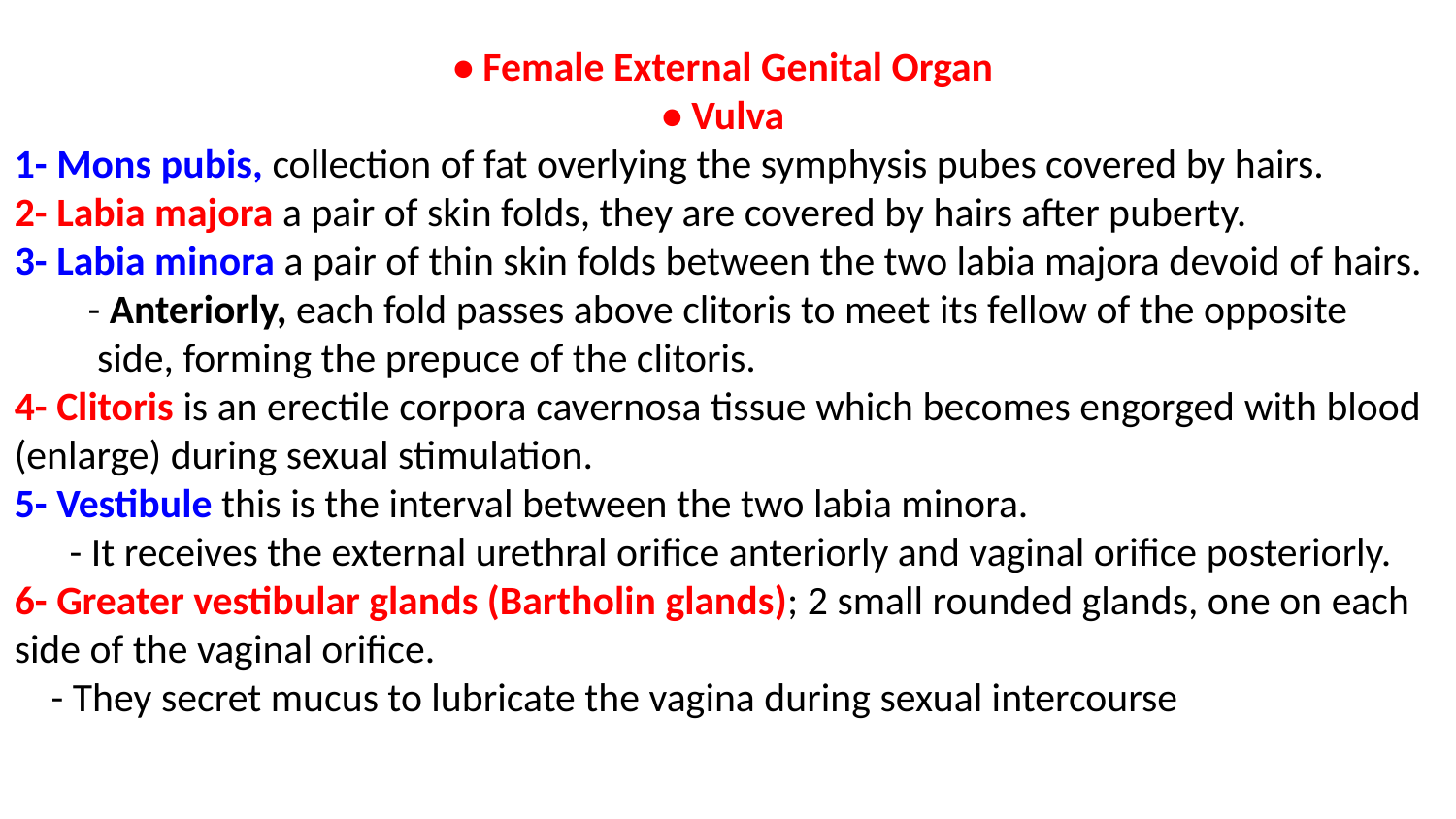

• Female External Genital Organ
• Vulva
1- Mons pubis, collection of fat overlying the symphysis pubes covered by hairs.
2- Labia majora a pair of skin folds, they are covered by hairs after puberty.
3- Labia minora a pair of thin skin folds between the two labia majora devoid of hairs.
        - Anteriorly, each fold passes above clitoris to meet its fellow of the opposite
         side, forming the prepuce of the clitoris.
4- Clitoris is an erectile corpora cavernosa tissue which becomes engorged with blood (enlarge) during sexual stimulation.
5- Vestibule this is the interval between the two labia minora.
      - It receives the external urethral orifice anteriorly and vaginal orifice posteriorly.
6- Greater vestibular glands (Bartholin glands); 2 small rounded glands, one on each side of the vaginal orifice.
    - They secret mucus to lubricate the vagina during sexual intercourse